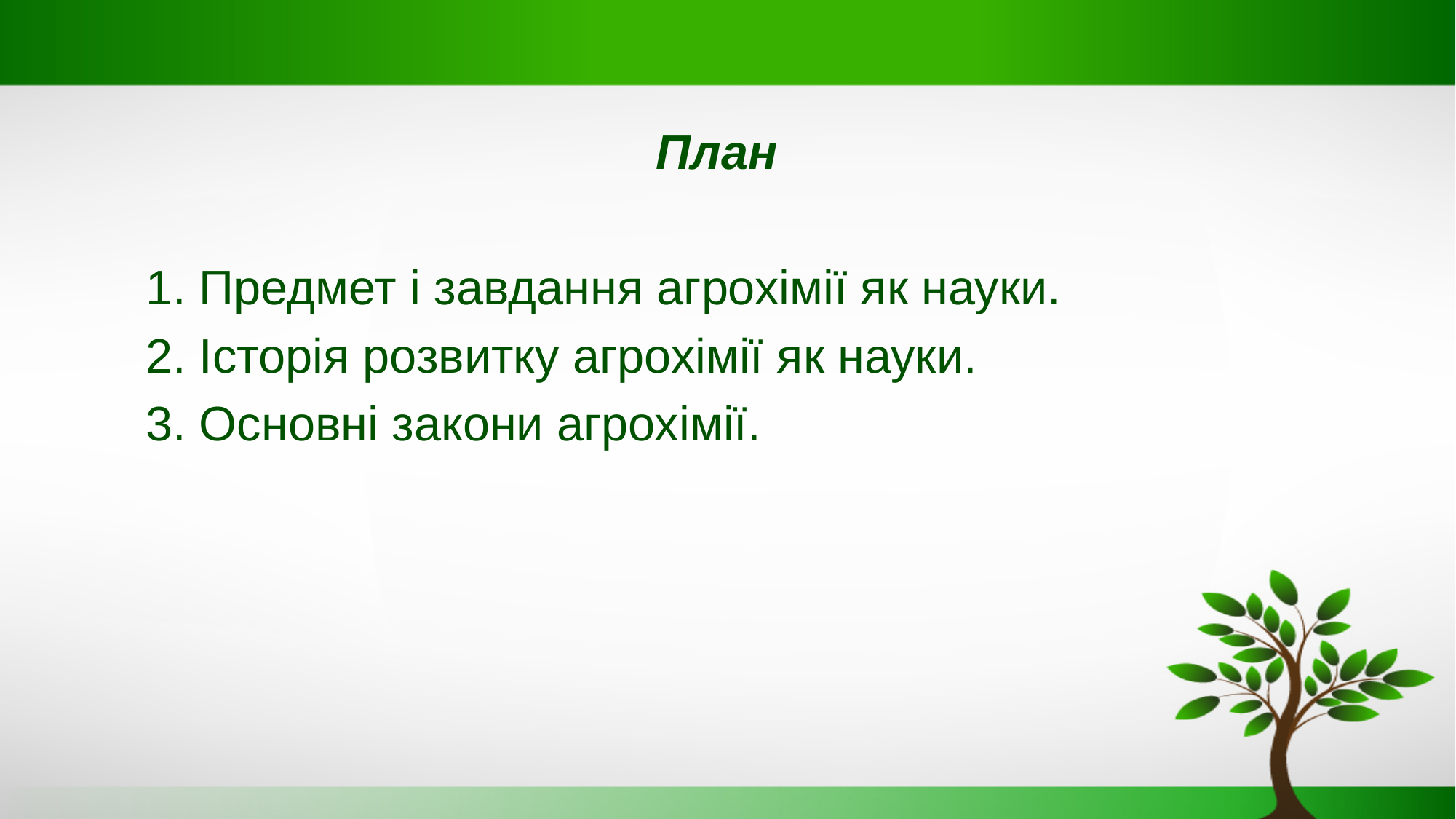

План

1. Предмет і завдання агрохімії як науки.
2. Історія розвитку агрохімії як науки.
3. Основні закони агрохімії.